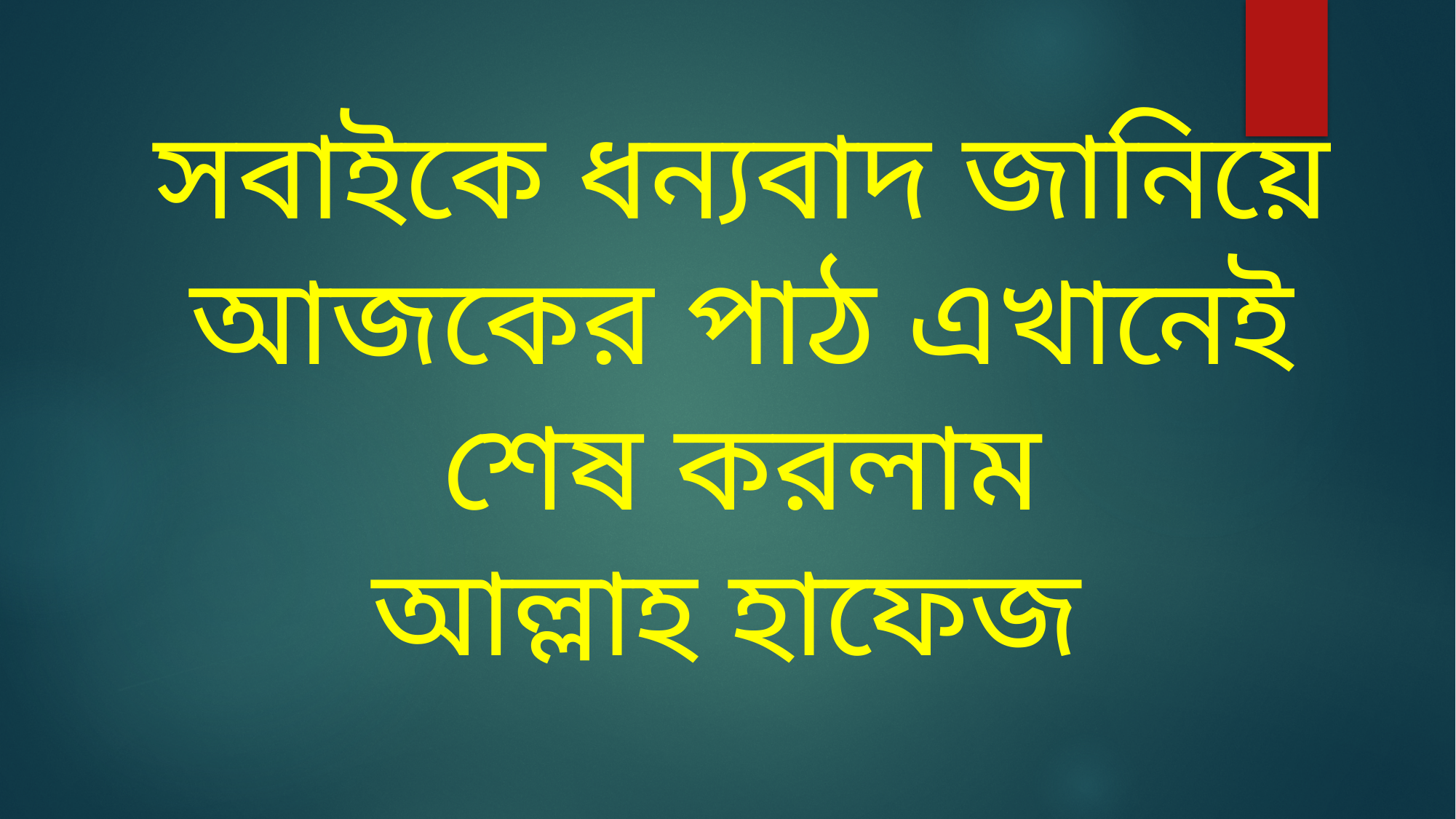

সবাইকে ধন্যবাদ জানিয়ে আজকের পাঠ এখানেই শেষ করলাম
আল্লাহ হাফেজ